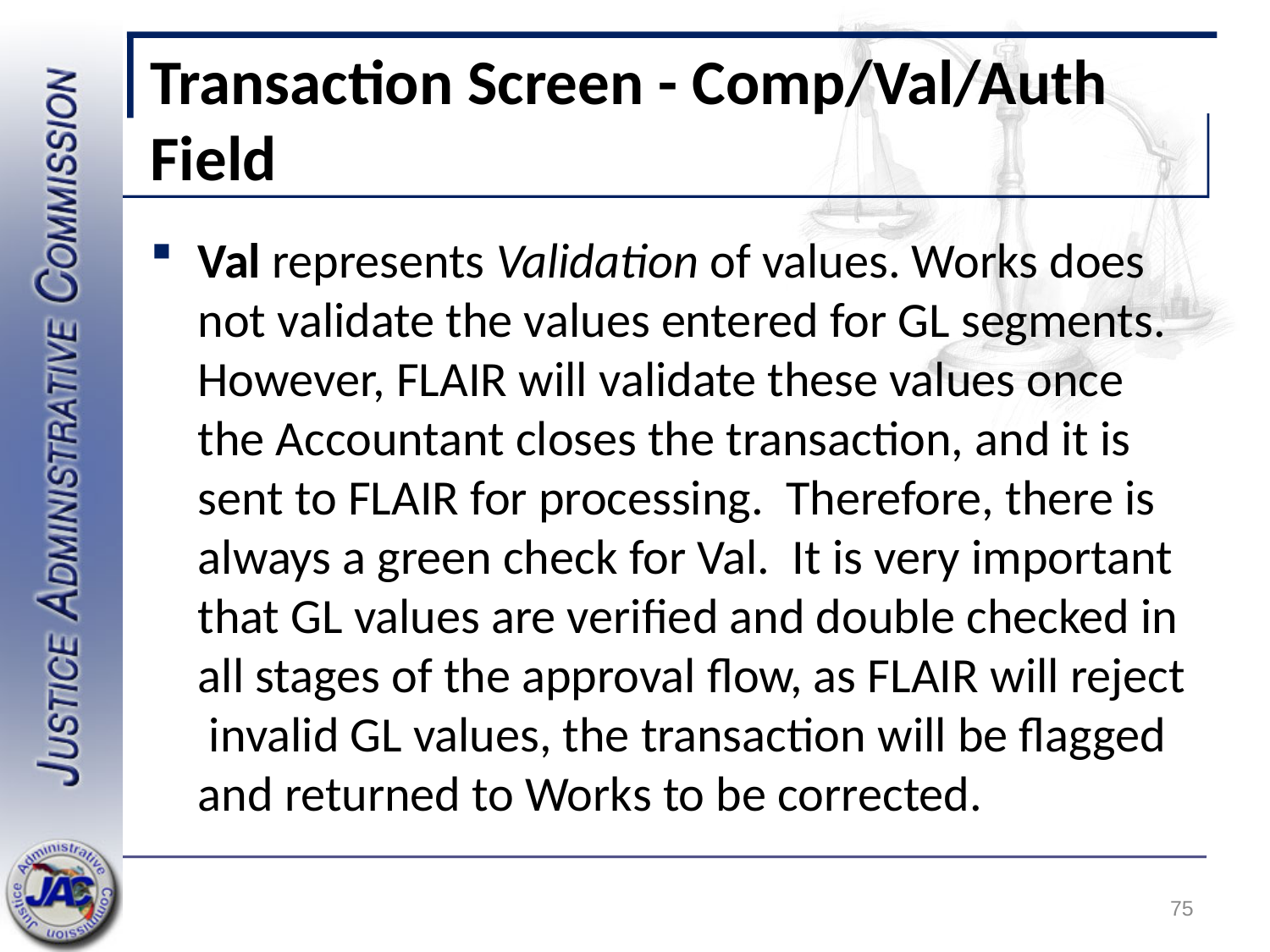

# Transaction Screen - Comp/Val/Auth Field
Val represents Validation of values. Works does not validate the values entered for GL segments. However, FLAIR will validate these values once the Accountant closes the transaction, and it is sent to FLAIR for processing.  Therefore, there is always a green check for Val.  It is very important that GL values are verified and double checked in all stages of the approval flow, as FLAIR will reject  invalid GL values, the transaction will be flagged and returned to Works to be corrected.

75